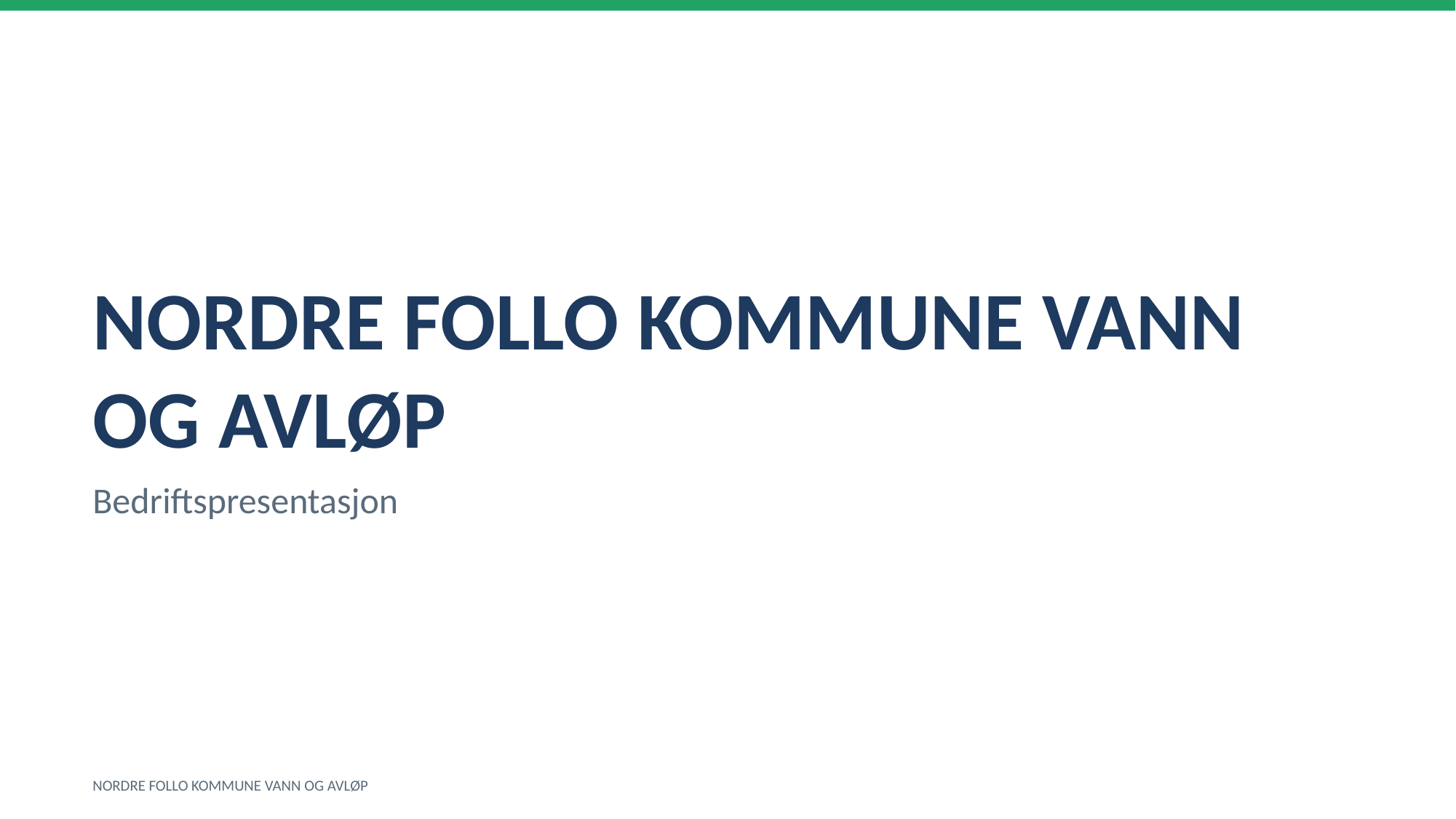

NORDRE FOLLO KOMMUNE VANN OG AVLØP
Bedriftspresentasjon
NORDRE FOLLO KOMMUNE VANN OG AVLØP